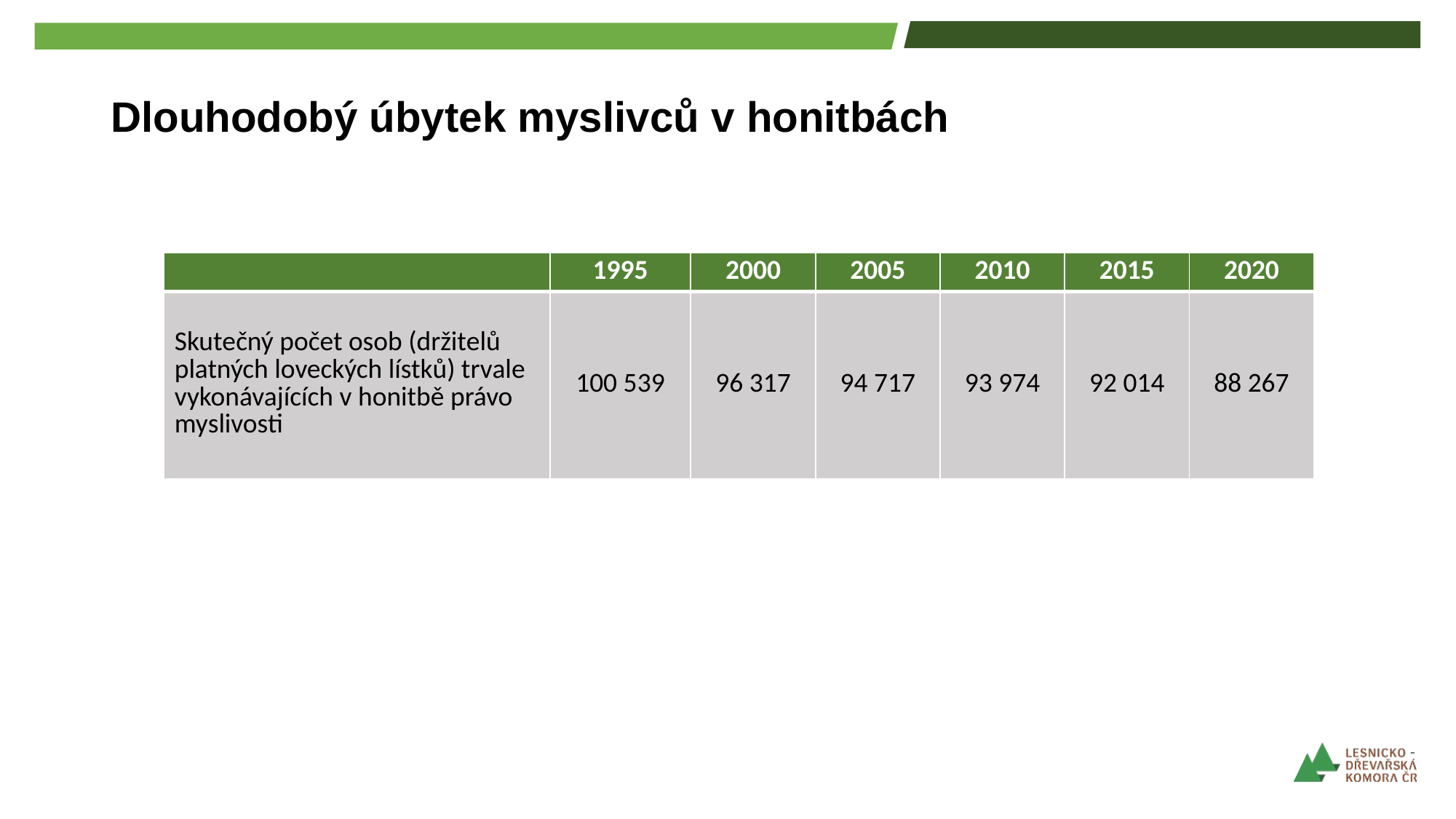

# Dlouhodobý úbytek myslivců v honitbách
|  | 1995 | 2000 | 2005 | 2010 | 2015 | 2020 |
| --- | --- | --- | --- | --- | --- | --- |
| Skutečný počet osob (držitelů platných loveckých lístků) trvale vykonávajících v honitbě právo myslivosti | 100 539 | 96 317 | 94 717 | 93 974 | 92 014 | 88 267 |